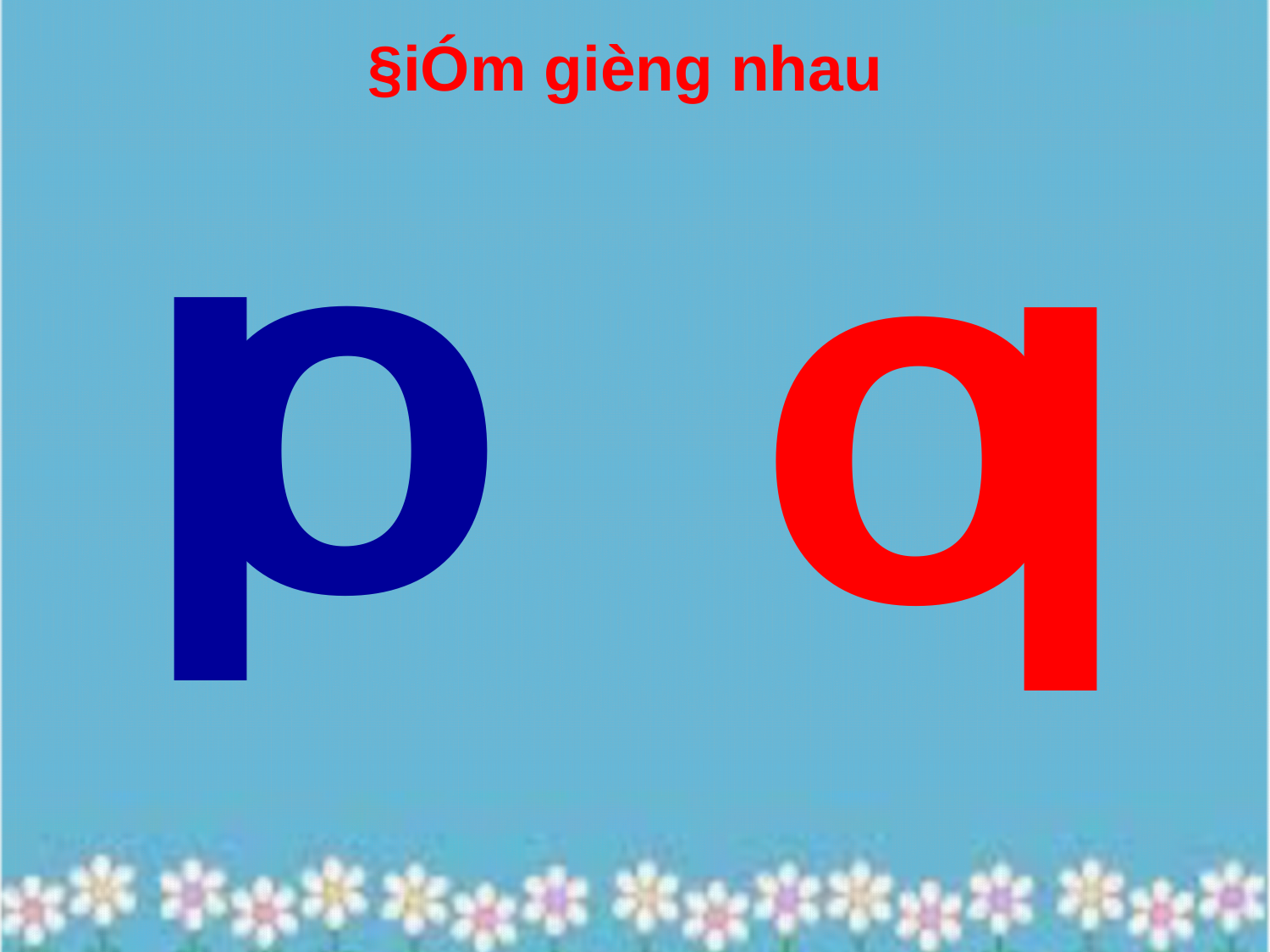

§iÓm gièng nhau
#
o
o
l
l